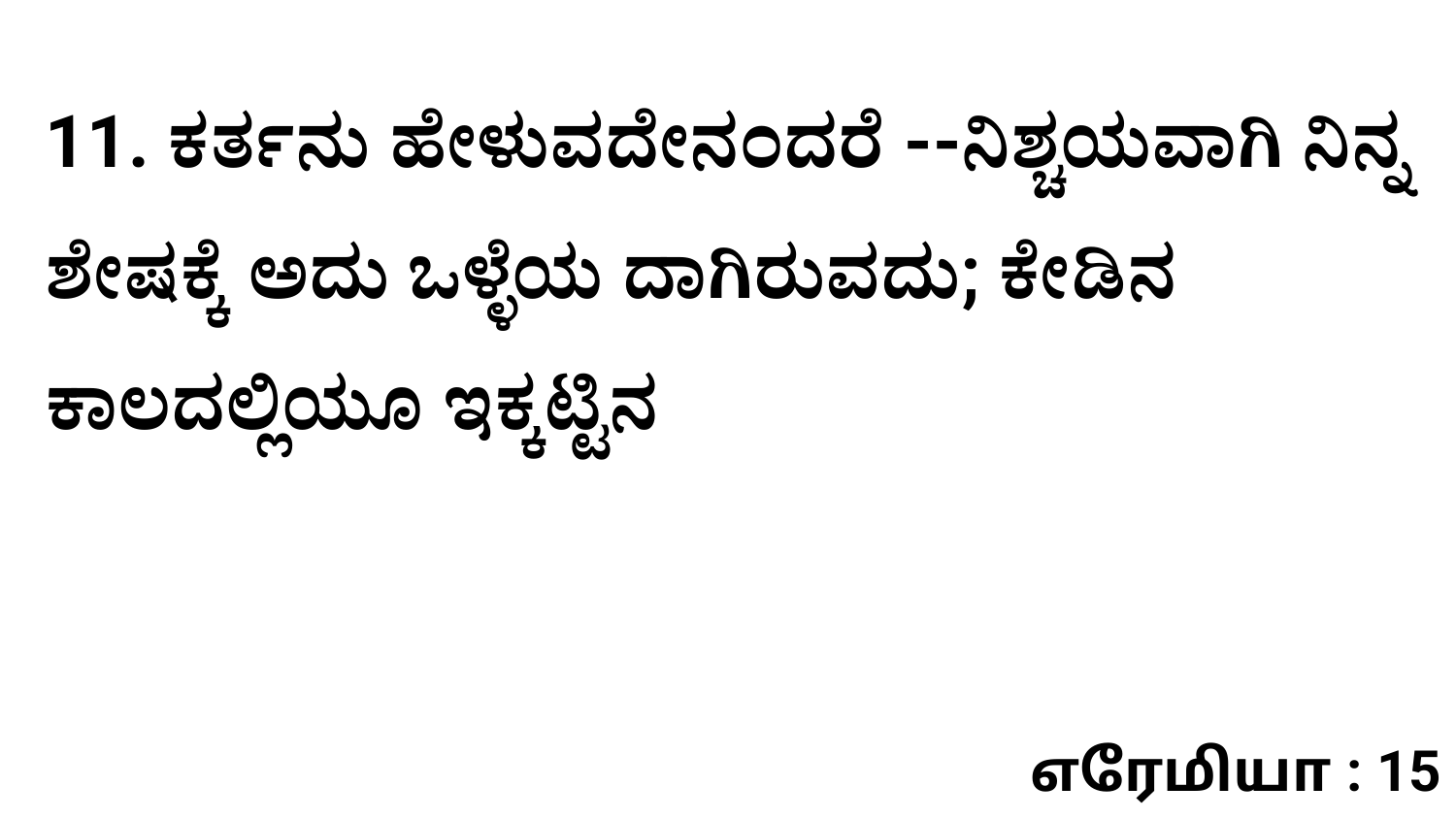

11. ಕರ್ತನು ಹೇಳುವದೇನಂದರೆ --ನಿಶ್ಚಯವಾಗಿ ನಿನ್ನ ಶೇಷಕ್ಕೆ ಅದು ಒಳ್ಳೆಯ ದಾಗಿರುವದು; ಕೇಡಿನ ಕಾಲದಲ್ಲಿಯೂ ಇಕ್ಕಟ್ಟಿನ
எரேமியா : 15